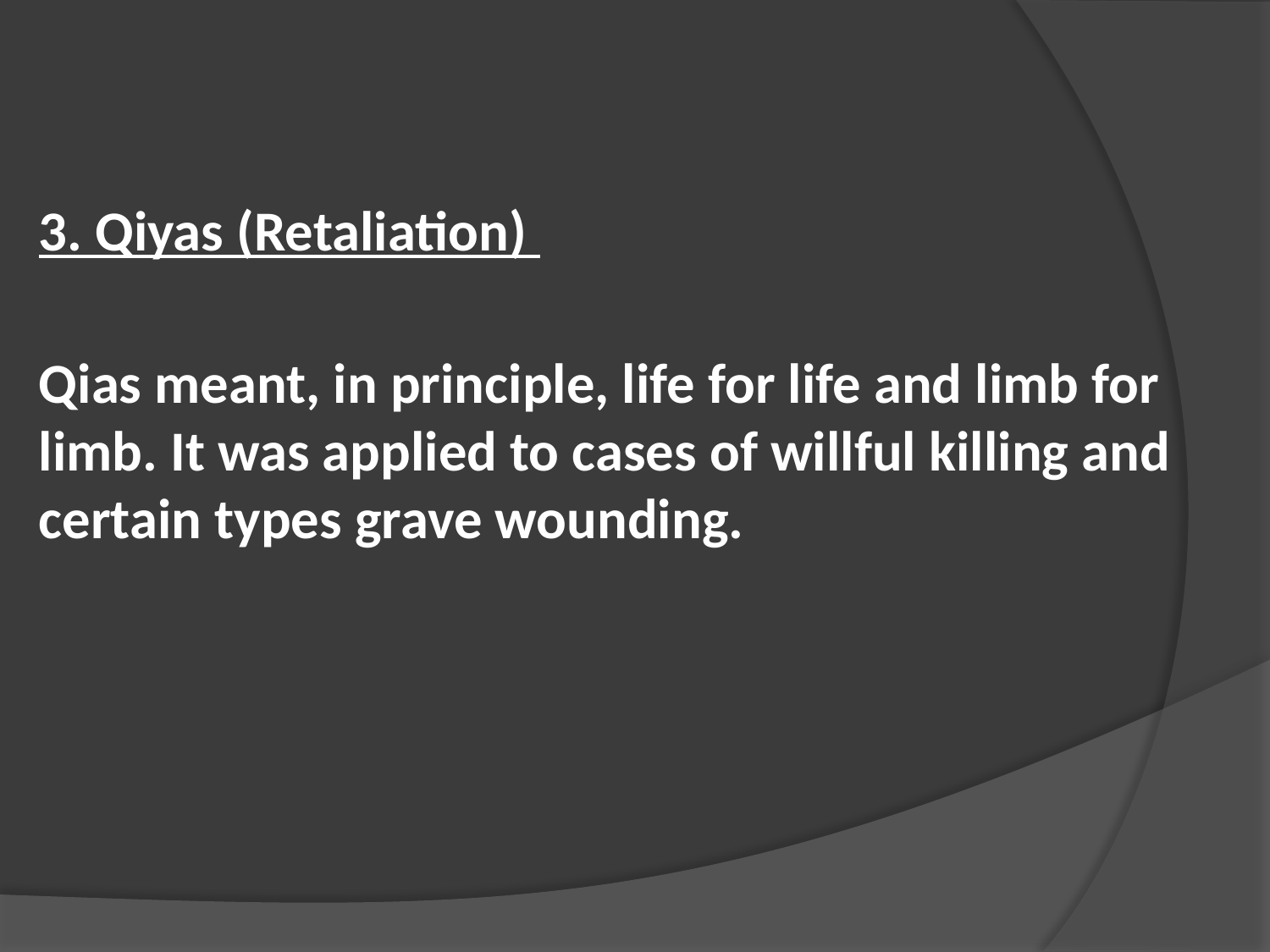

3. Qiyas (Retaliation)
Qias meant, in principle, life for life and limb for limb. It was applied to cases of willful killing and certain types grave wounding.